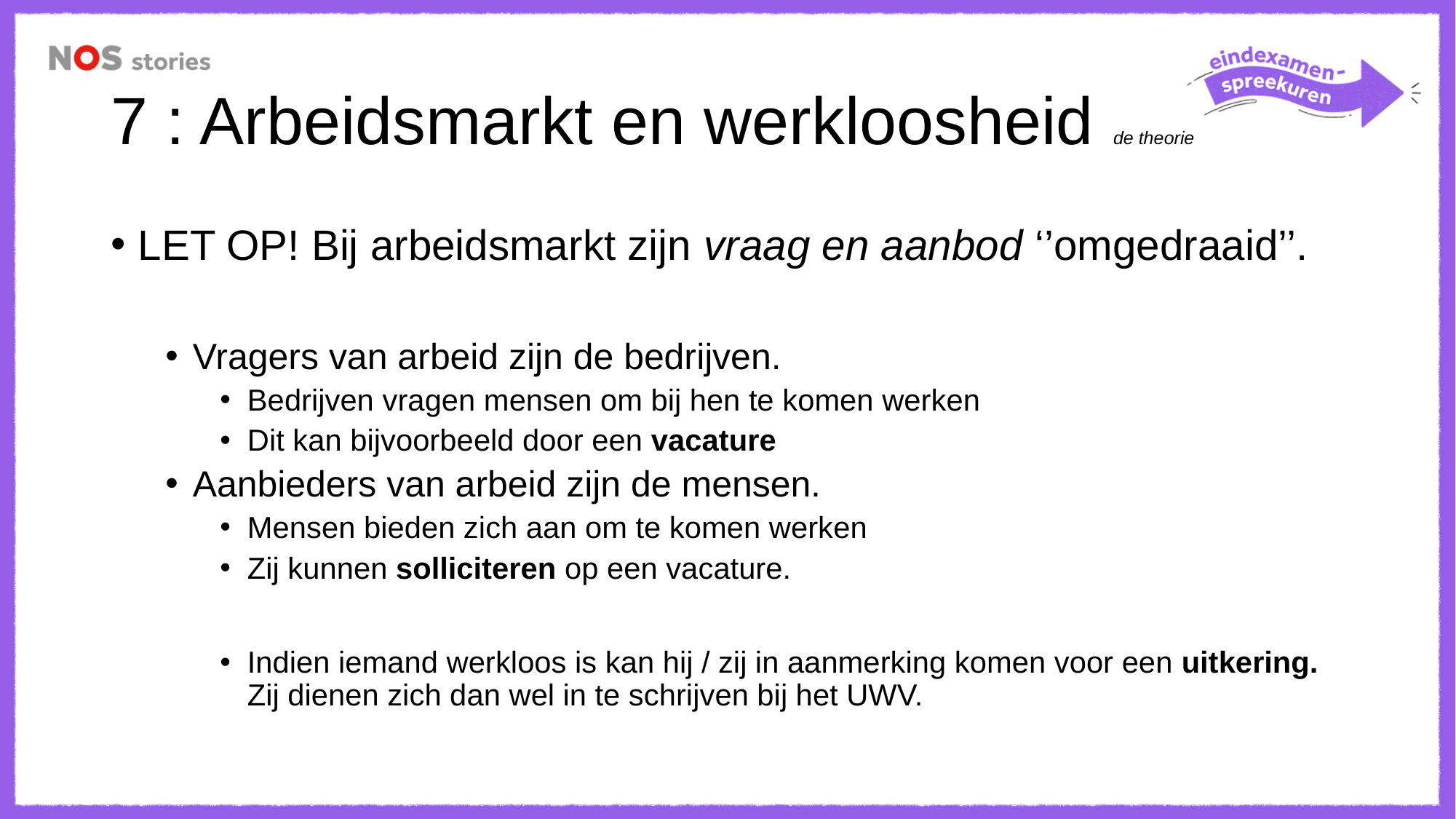

# 7 : Arbeidsmarkt en werkloosheid de theorie
LET OP! Bij arbeidsmarkt zijn vraag en aanbod ‘’omgedraaid’’.

Vragers van arbeid zijn de bedrijven.
Bedrijven vragen mensen om bij hen te komen werken
Dit kan bijvoorbeeld door een vacature
Aanbieders van arbeid zijn de mensen.
Mensen bieden zich aan om te komen werken
Zij kunnen solliciteren op een vacature.

Indien iemand werkloos is kan hij / zij in aanmerking komen voor een uitkering. Zij dienen zich dan wel in te schrijven bij het UWV.